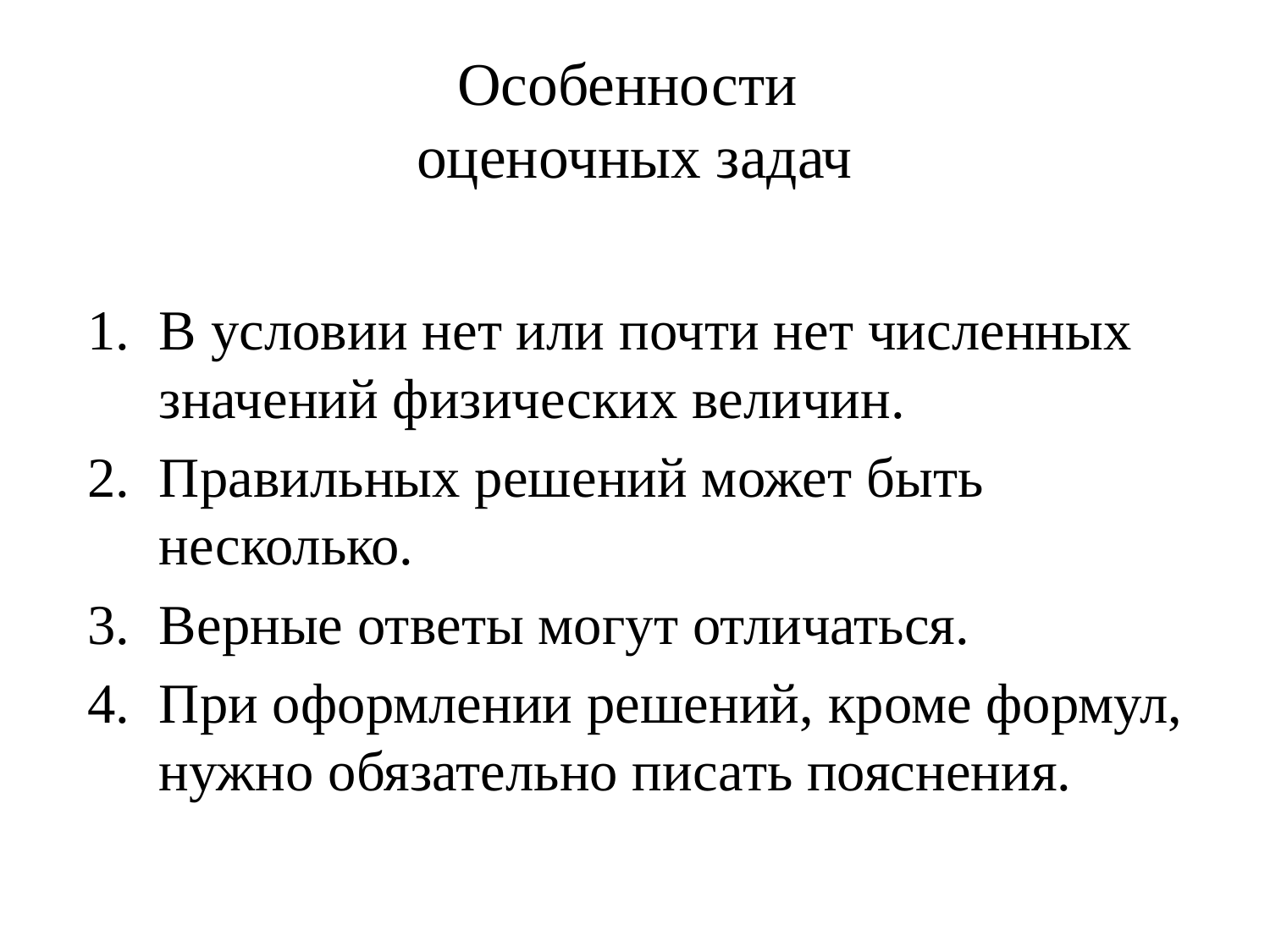

# Особенности оценочных задач
В условии нет или почти нет численных значений физических величин.
Правильных решений может быть несколько.
Верные ответы могут отличаться.
При оформлении решений, кроме формул, нужно обязательно писать пояснения.